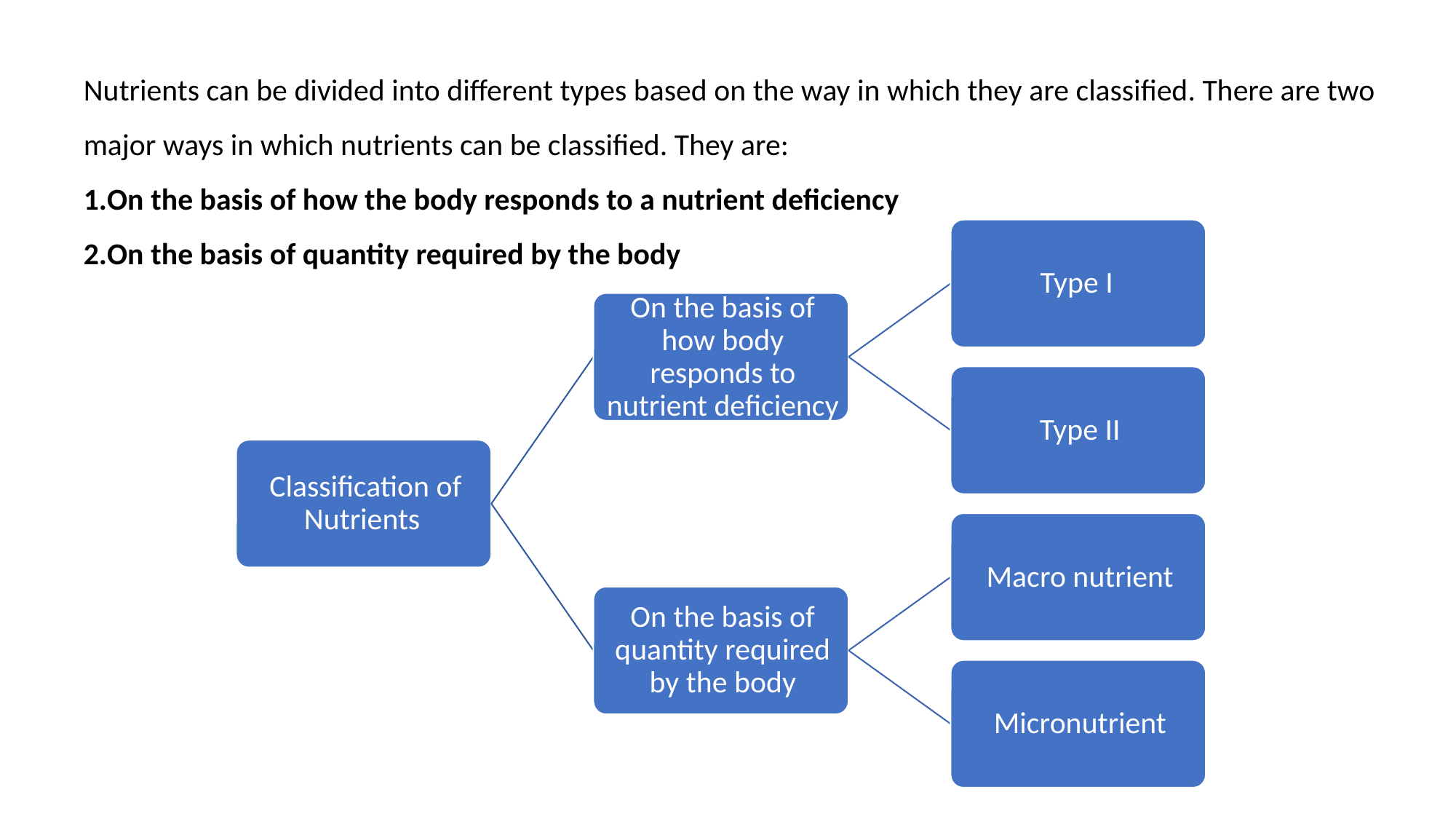

Nutrients can be divided into different types based on the way in which they are classified. There are two major ways in which nutrients can be classified. They are:
On the basis of how the body responds to a nutrient deficiency
On the basis of quantity required by the body
Classification of Nutrients

On the basis of how body responds to nutrient deficiency

Type I

Type II

On the basis of quantity required by the body

Macro nutrient

Micronutrient